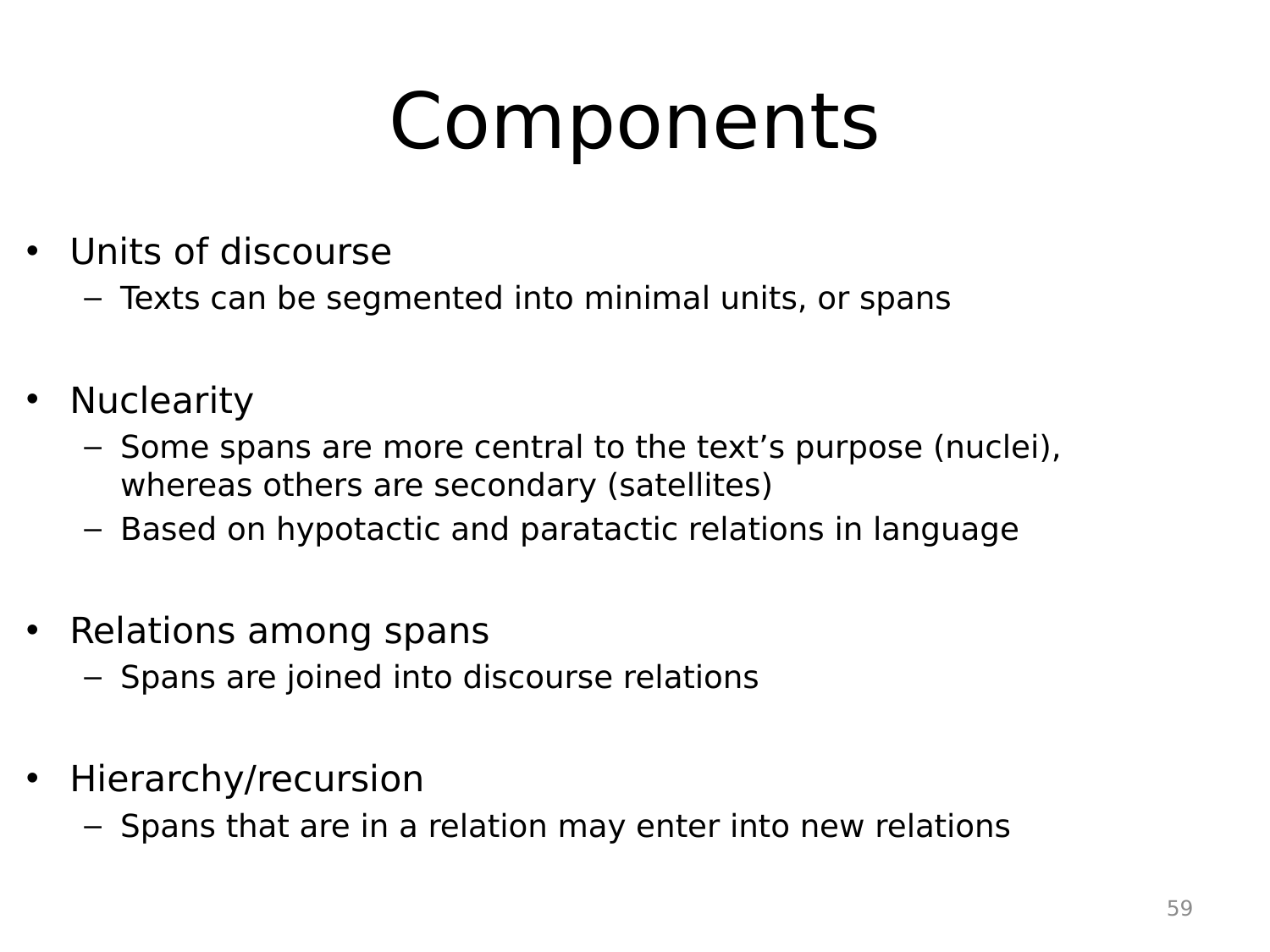

# Components
Units of discourse
Texts can be segmented into minimal units, or spans

Nuclearity
Some spans are more central to the text’s purpose (nuclei), whereas others are secondary (satellites)
Based on hypotactic and paratactic relations in language

Relations among spans
Spans are joined into discourse relations

Hierarchy/recursion
Spans that are in a relation may enter into new relations
59